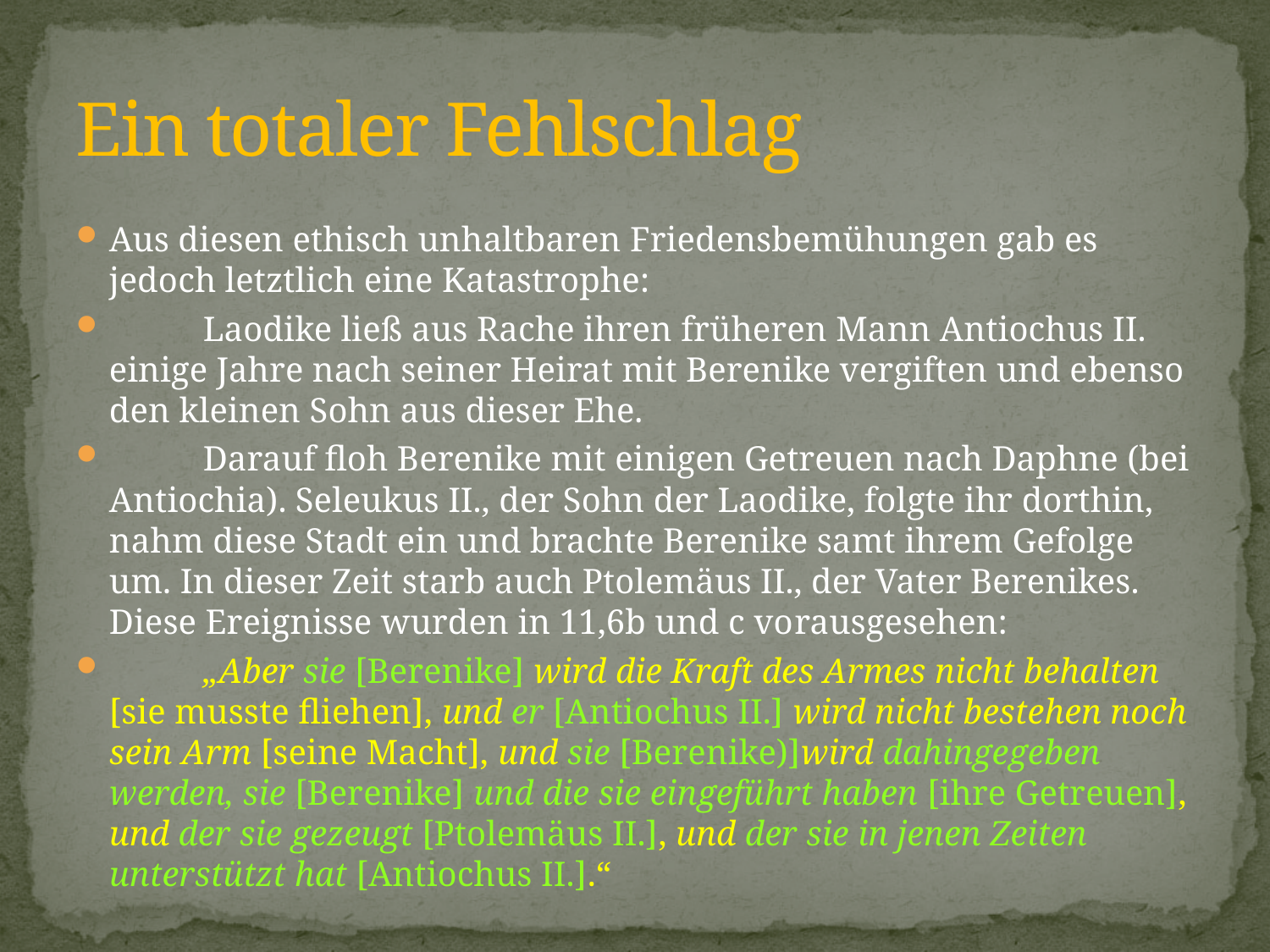

# Ein totaler Fehlschlag
Aus diesen ethisch unhaltbaren Friedensbemühungen gab es jedoch letztlich eine Katastrophe:
	Laodike ließ aus Rache ihren früheren Mann Antiochus II. einige Jahre nach seiner Heirat mit Berenike vergiften und ebenso den kleinen Sohn aus dieser Ehe.
	Darauf floh Berenike mit einigen Getreuen nach Daphne (bei Antiochia). Seleukus II., der Sohn der Laodike, folgte ihr dorthin, nahm diese Stadt ein und brachte Berenike samt ihrem Gefolge um. In dieser Zeit starb auch Ptolemäus II., der Vater Berenikes. Diese Ereignisse wurden in 11,6b und c vo­rausgesehen:
	„Aber sie [Berenike] wird die Kraft des Armes nicht behalten [sie musste fliehen], und er [Antiochus II.] wird nicht bestehen noch sein Arm [seine Macht], und sie [Berenike)]wird dahingegeben werden, sie [Berenike] und die sie eingeführt haben [ihre Getreuen], und der sie gezeugt [Ptolemäus II.], und der sie in jenen Zeiten unterstützt hat [Antiochus II.].“